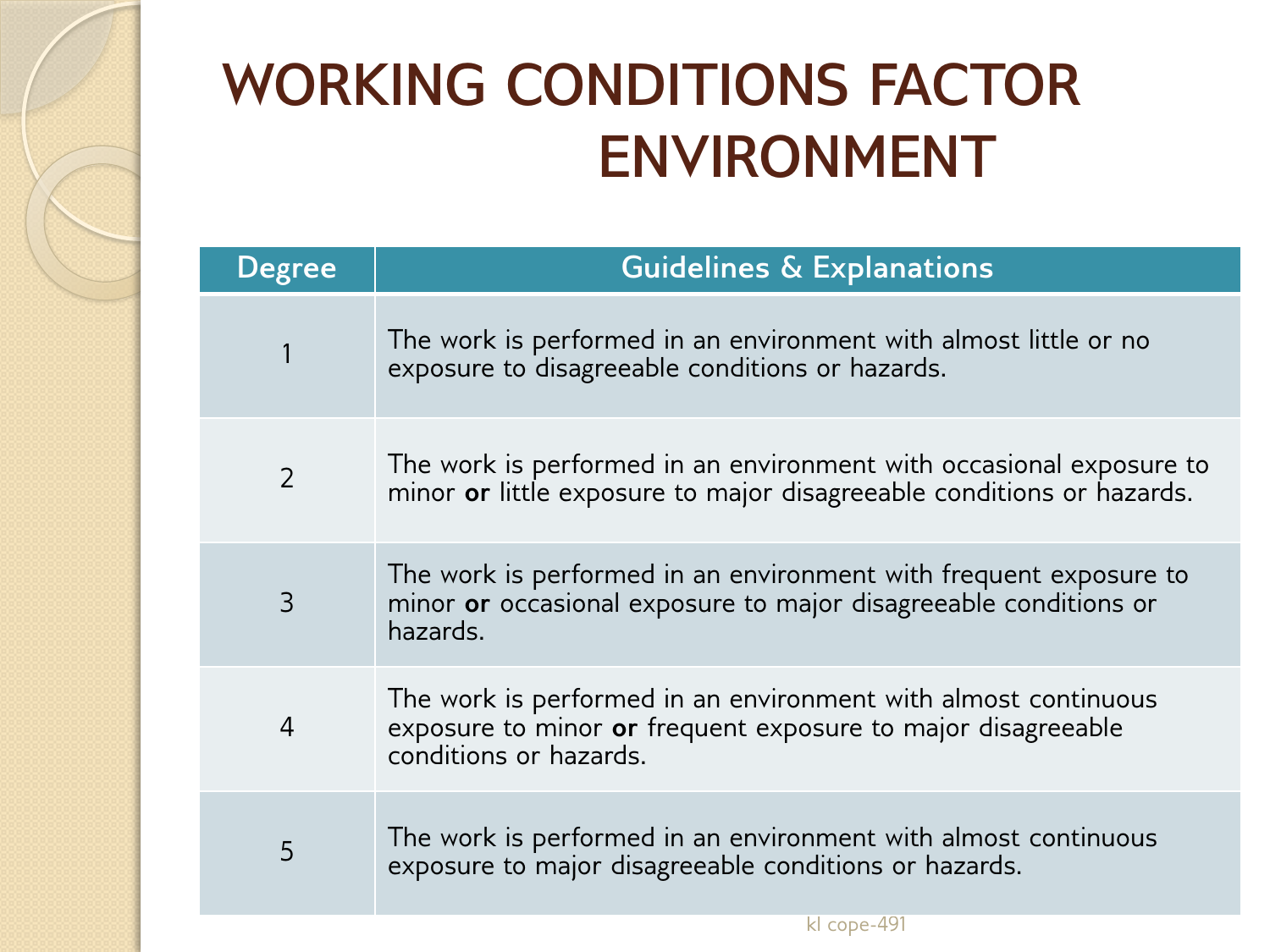

# WORKING CONDITIONS FACTOR                ENVIRONMENT
| Degree | Guidelines & Explanations |
| --- | --- |
| 1 | The work is performed in an environment with almost little or no exposure to disagreeable conditions or hazards. |
| 2 | The work is performed in an environment with occasional exposure to minor or little exposure to major disagreeable conditions or hazards. |
| 3 | The work is performed in an environment with frequent exposure to minor or occasional exposure to major disagreeable conditions or hazards. |
| 4 | The work is performed in an environment with almost continuous exposure to minor or frequent exposure to major disagreeable conditions or hazards. |
| 5 | The work is performed in an environment with almost continuous exposure to major disagreeable conditions or hazards. |
kl cope-491